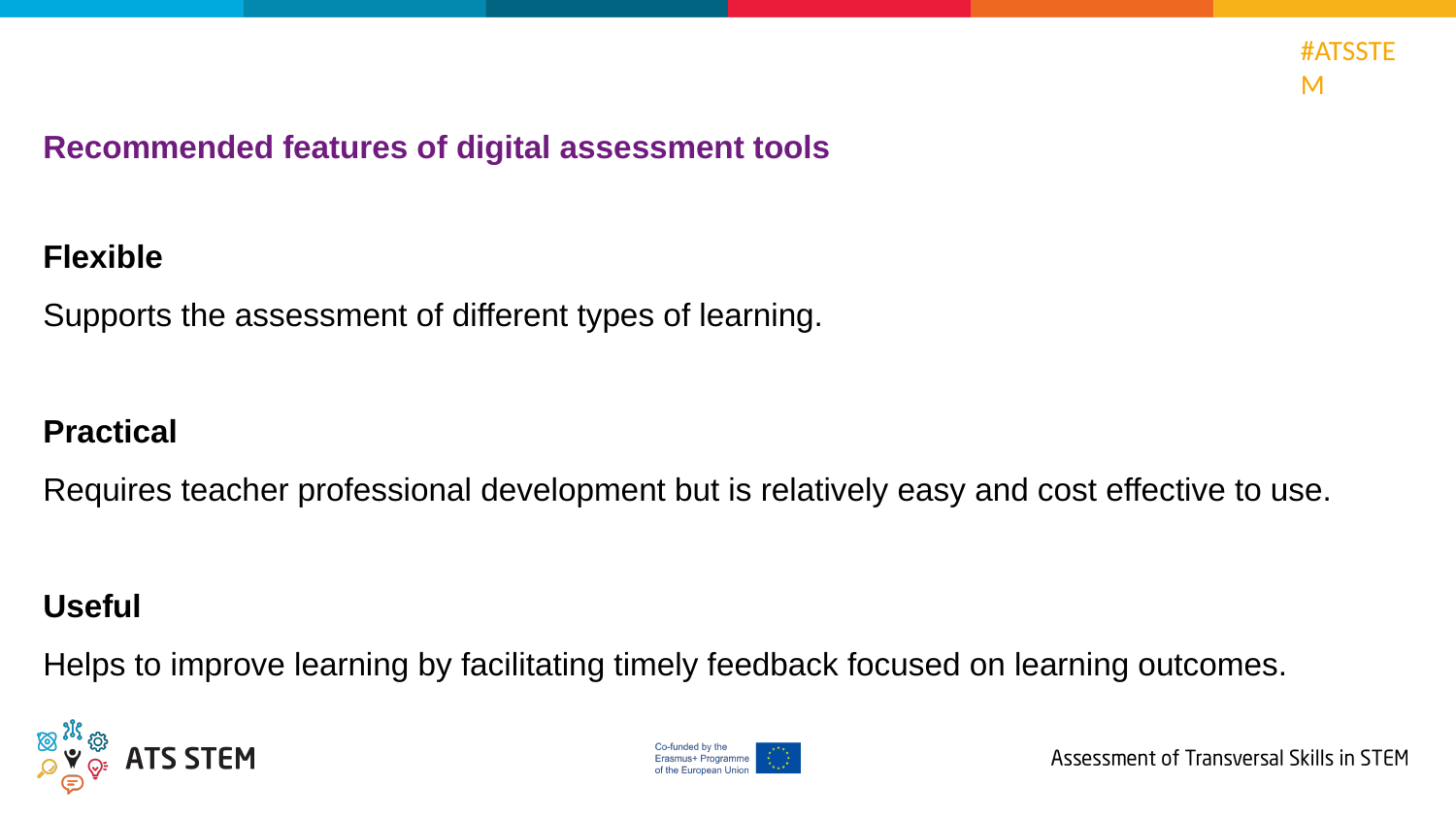

Recommended features of digital assessment tools
Flexible
Supports the assessment of different types of learning.
Practical
Requires teacher professional development but is relatively easy and cost effective to use.

Useful
Helps to improve learning by facilitating timely feedback focused on learning outcomes.